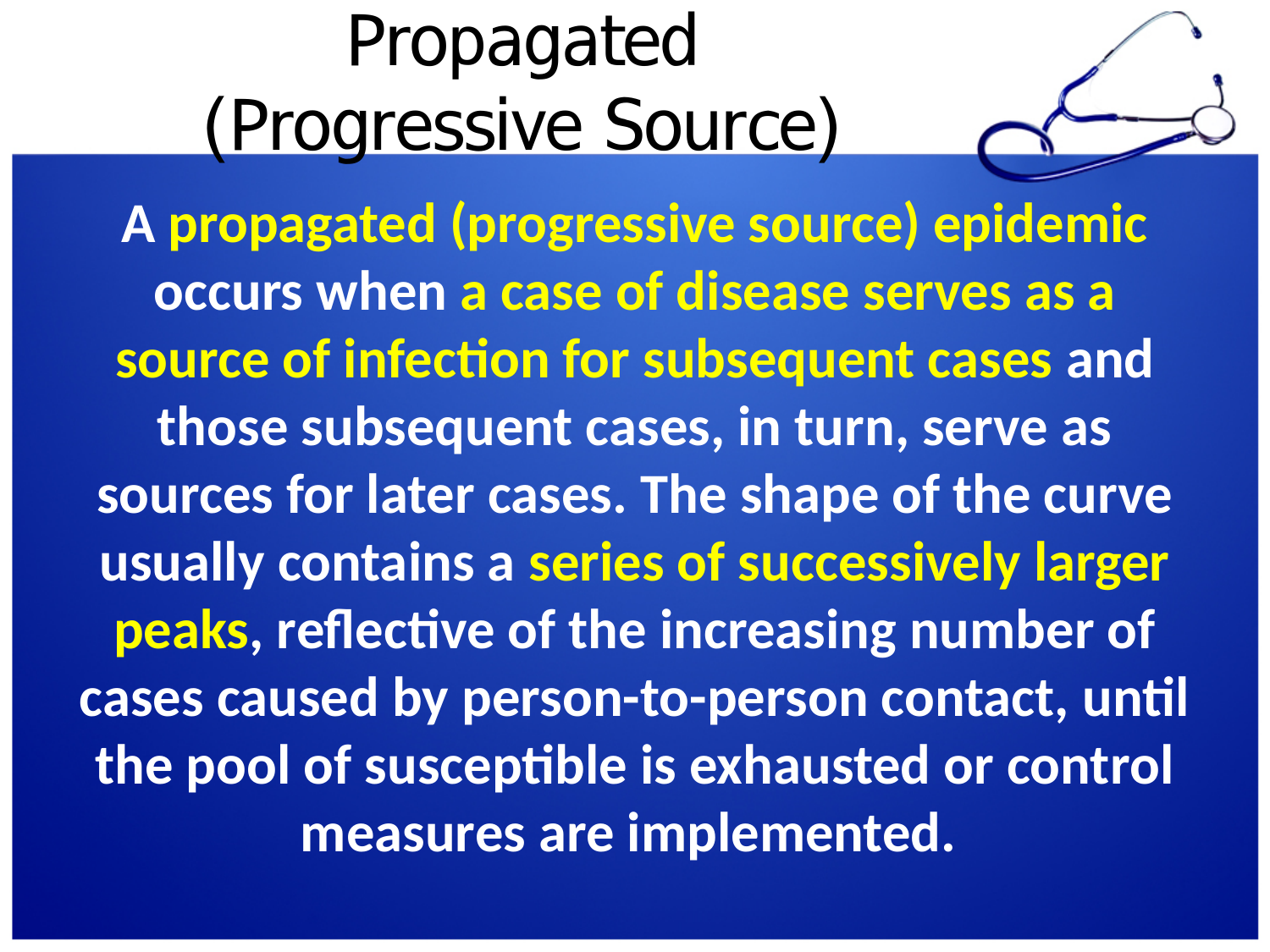

# Propagated (Progressive Source)
A propagated (progressive source) epidemic occurs when a case of disease serves as a source of infection for subsequent cases and those subsequent cases, in turn, serve as sources for later cases. The shape of the curve usually contains a series of successively larger peaks, reflective of the increasing number of cases caused by person-to-person contact, until the pool of susceptible is exhausted or control measures are implemented.